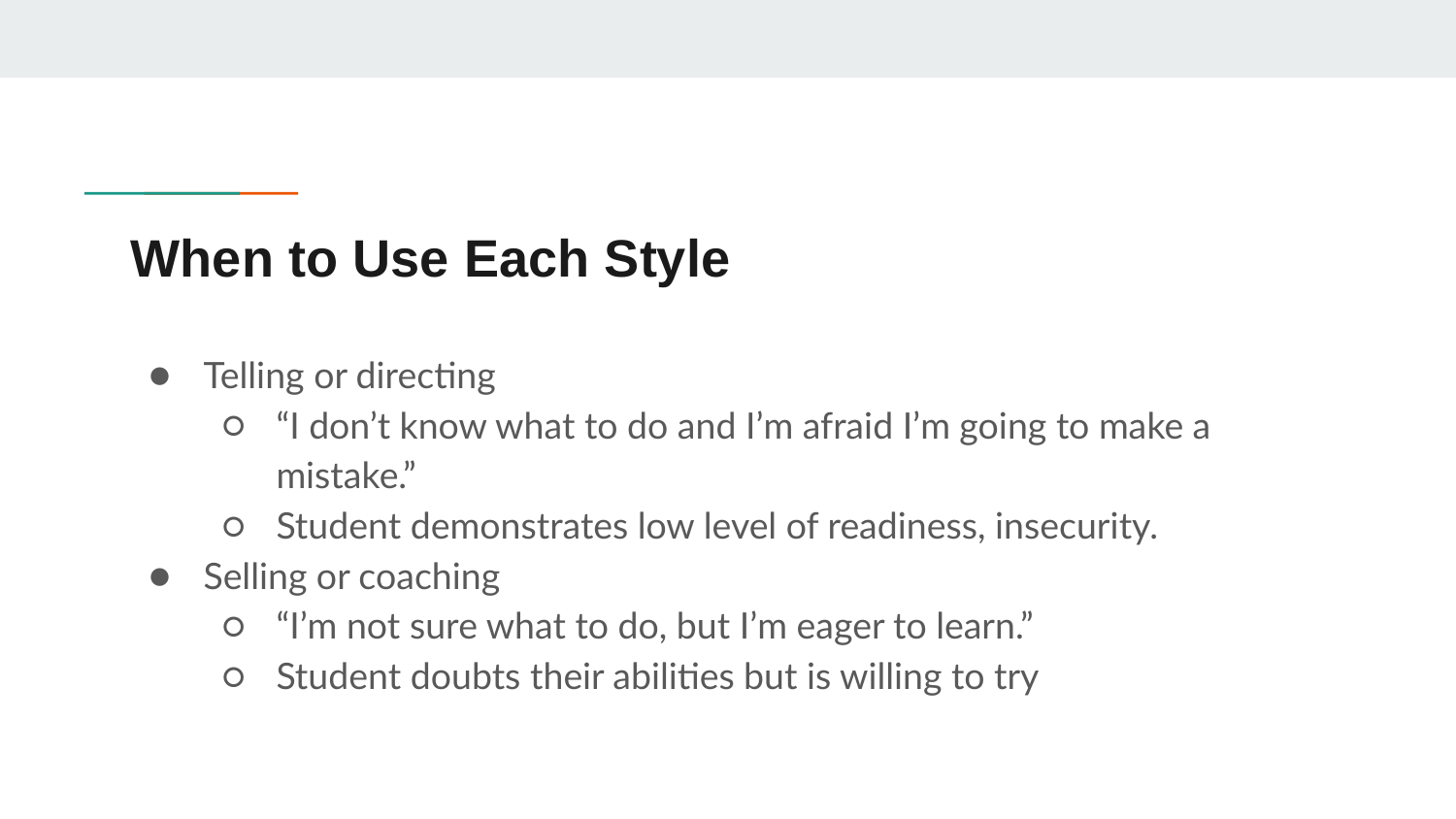

# When to Use Each Style
Telling or directing
“I don’t know what to do and I’m afraid I’m going to make a mistake.”
Student demonstrates low level of readiness, insecurity.
Selling or coaching
“I’m not sure what to do, but I’m eager to learn.”
Student doubts their abilities but is willing to try